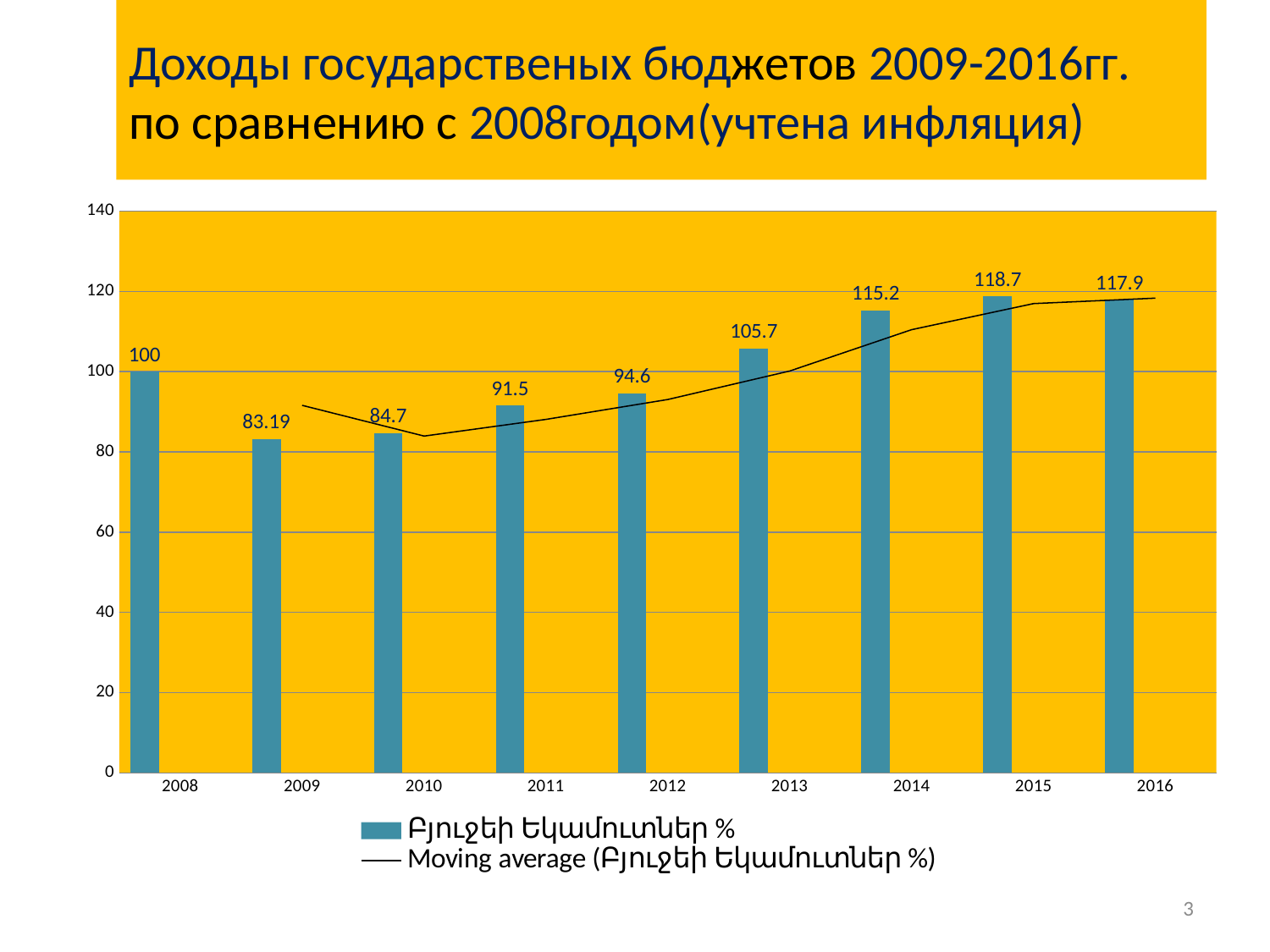

# Доходы государственых бюджетов 2009-2016гг.  по сравнению с 2008годом(учтена инфляция)

### Chart

| Category | Բյուջեի Եկամուտներ % |  | 2008=100% |
|---|---|---|---|
| 2008 | 100.0 | None | None |
| 2009 | 83.19 | None | None |
| 2010 | 84.7 | None | None |
| 2011 | 91.5 | None | None |
| 2012 | 94.6 | None | None |
| 2013 | 105.7 | None | None |
| 2014 | 115.2 | None | None |
| 2015 | 118.7 | None | None |
| 2016 | 117.9 | None | None |
3